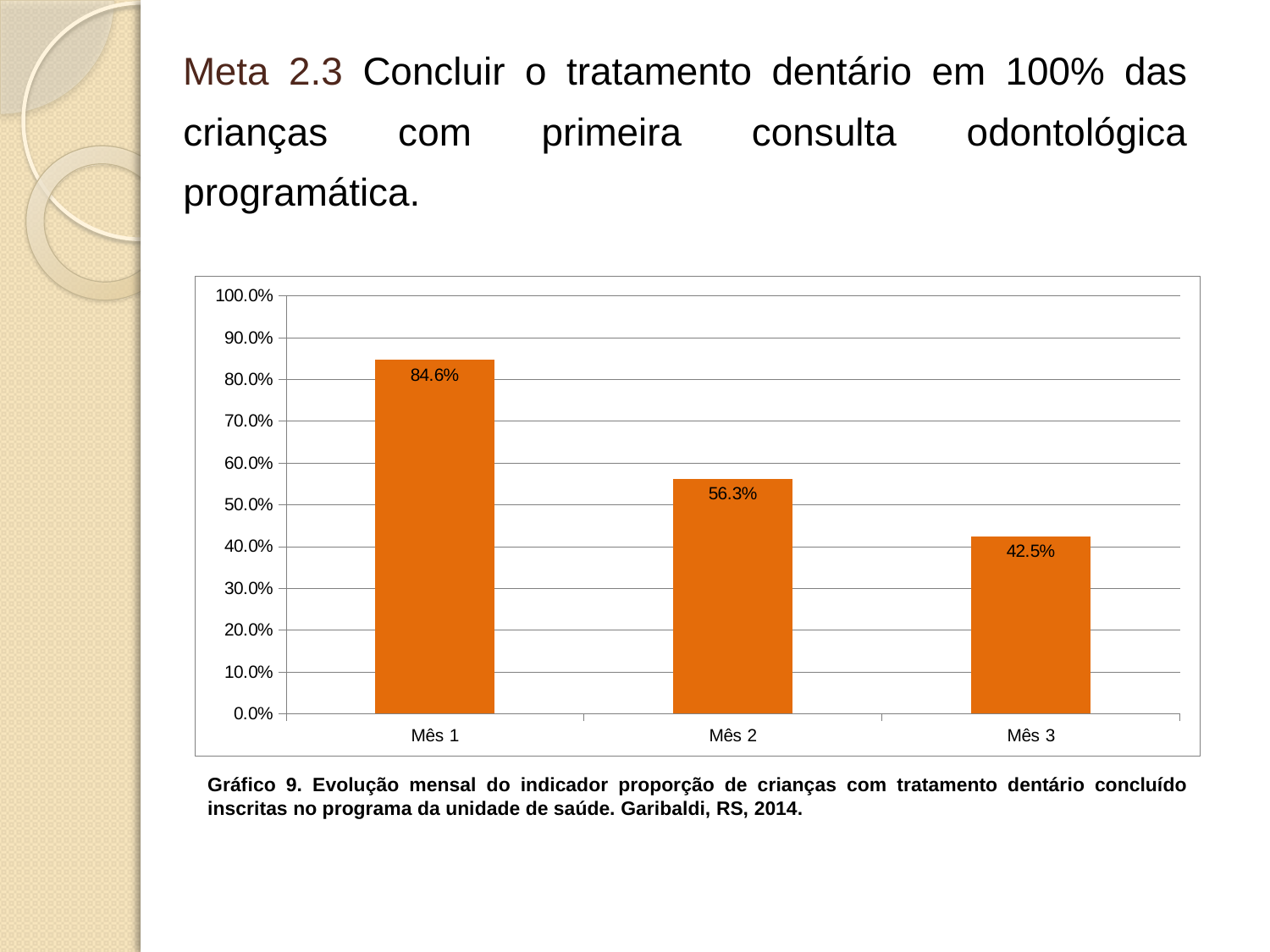

Meta 2.3 Concluir o tratamento dentário em 100% das crianças com primeira consulta odontológica programática.

### Chart

| Category | Proporção de crianças com tratamento dentário concluído.       |
|---|---|
| Mês 1 | 0.84615384615385 |
| Mês 2 | 0.5625 |
| Mês 3 | 0.42465753424657526 |
Gráfico 9. Evolução mensal do indicador proporção de crianças com tratamento dentário concluído inscritas no programa da unidade de saúde. Garibaldi, RS, 2014.